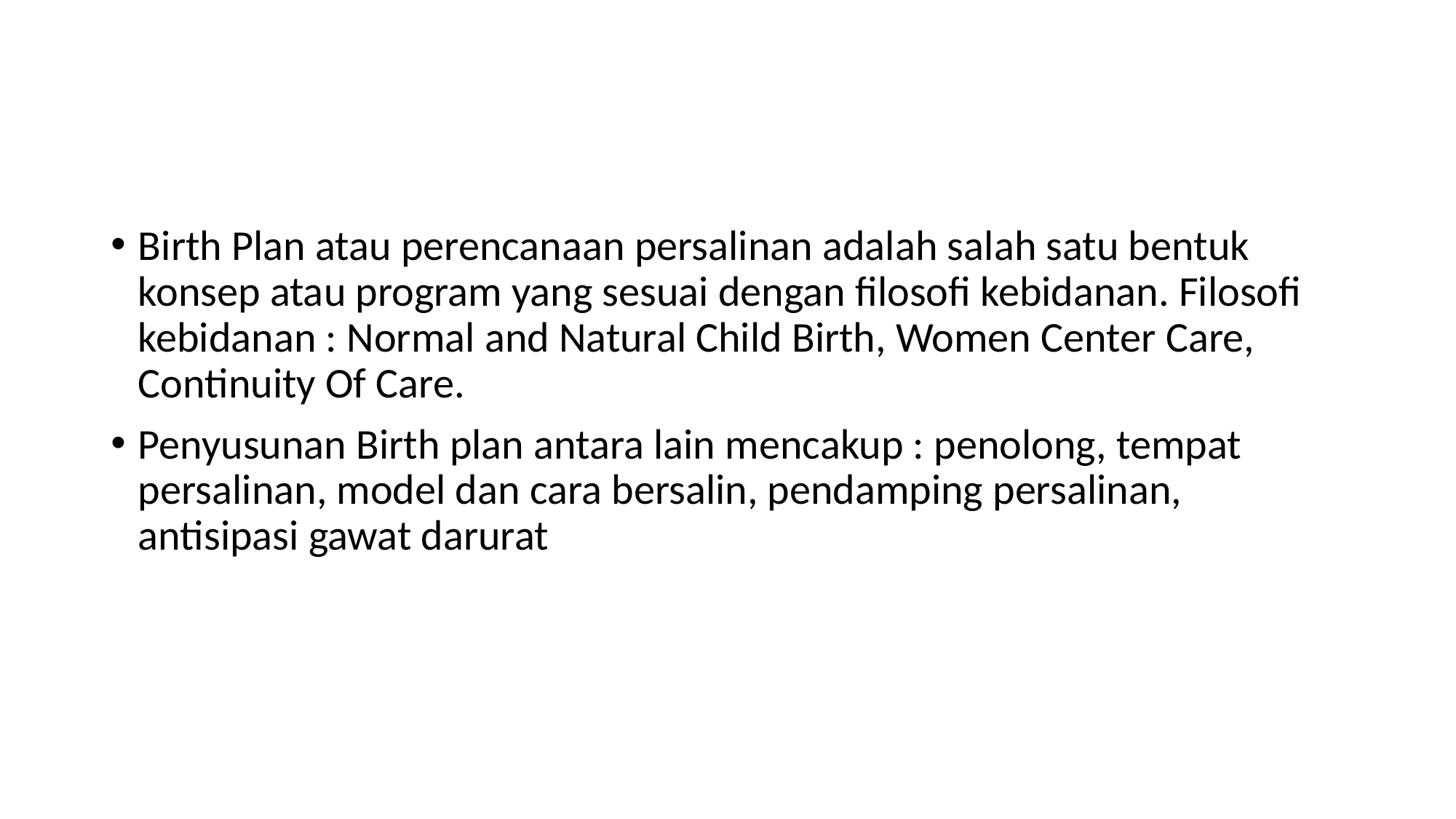

#
Birth Plan atau perencanaan persalinan adalah salah satu bentuk konsep atau program yang sesuai dengan filosofi kebidanan. Filosofi kebidanan : Normal and Natural Child Birth, Women Center Care, Continuity Of Care.
Penyusunan Birth plan antara lain mencakup : penolong, tempat persalinan, model dan cara bersalin, pendamping persalinan, antisipasi gawat darurat